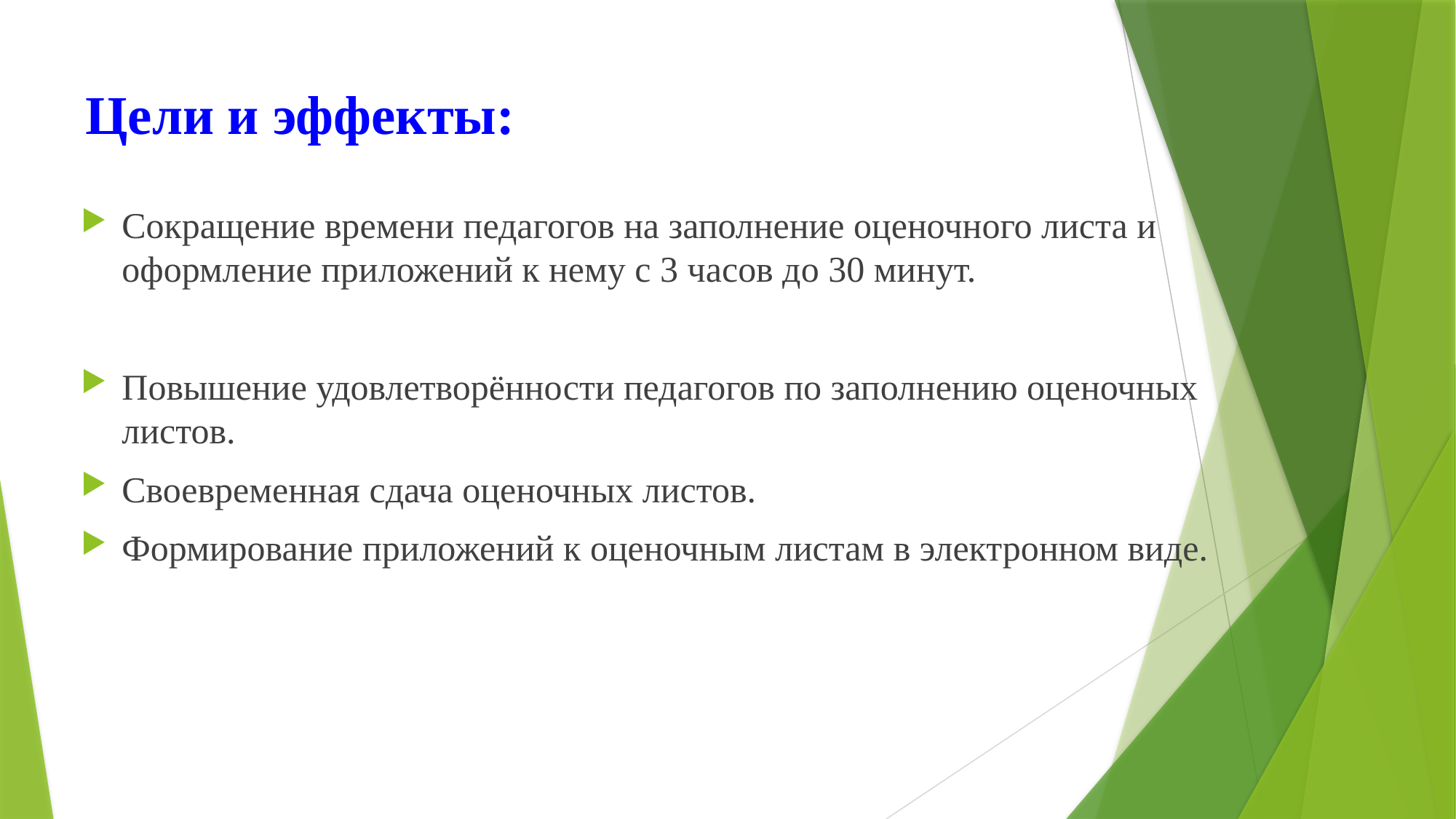

# Цели и эффекты:
Сокращение времени педагогов на заполнение оценочного листа и оформление приложений к нему с 3 часов до 30 минут.

Повышение удовлетворённости педагогов по заполнению оценочных листов.
Своевременная сдача оценочных листов.
Формирование приложений к оценочным листам в электронном виде.